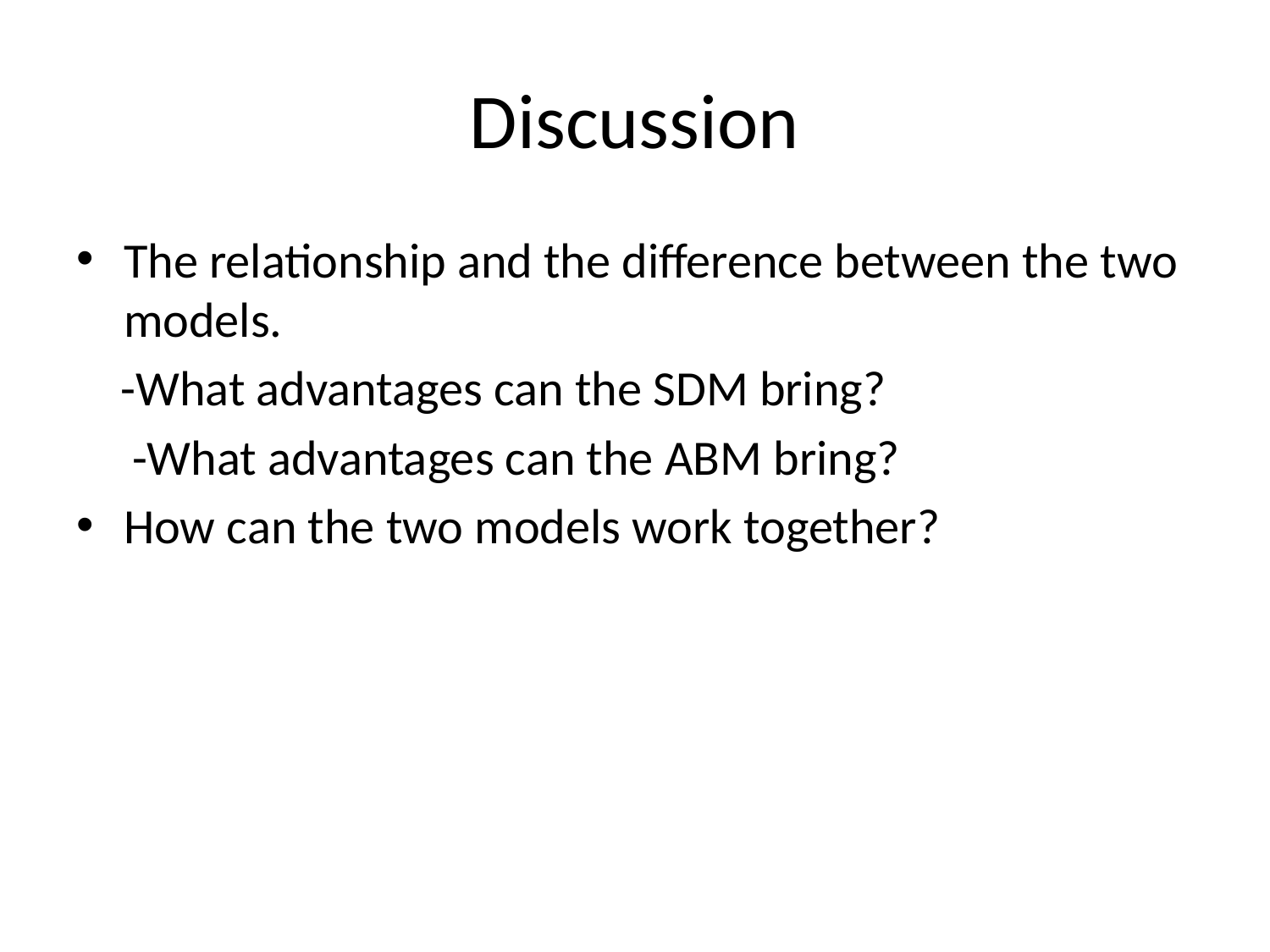

# Discussion
The relationship and the difference between the two models.
    -What advantages can the SDM bring?
     -What advantages can the ABM bring?
How can the two models work together?